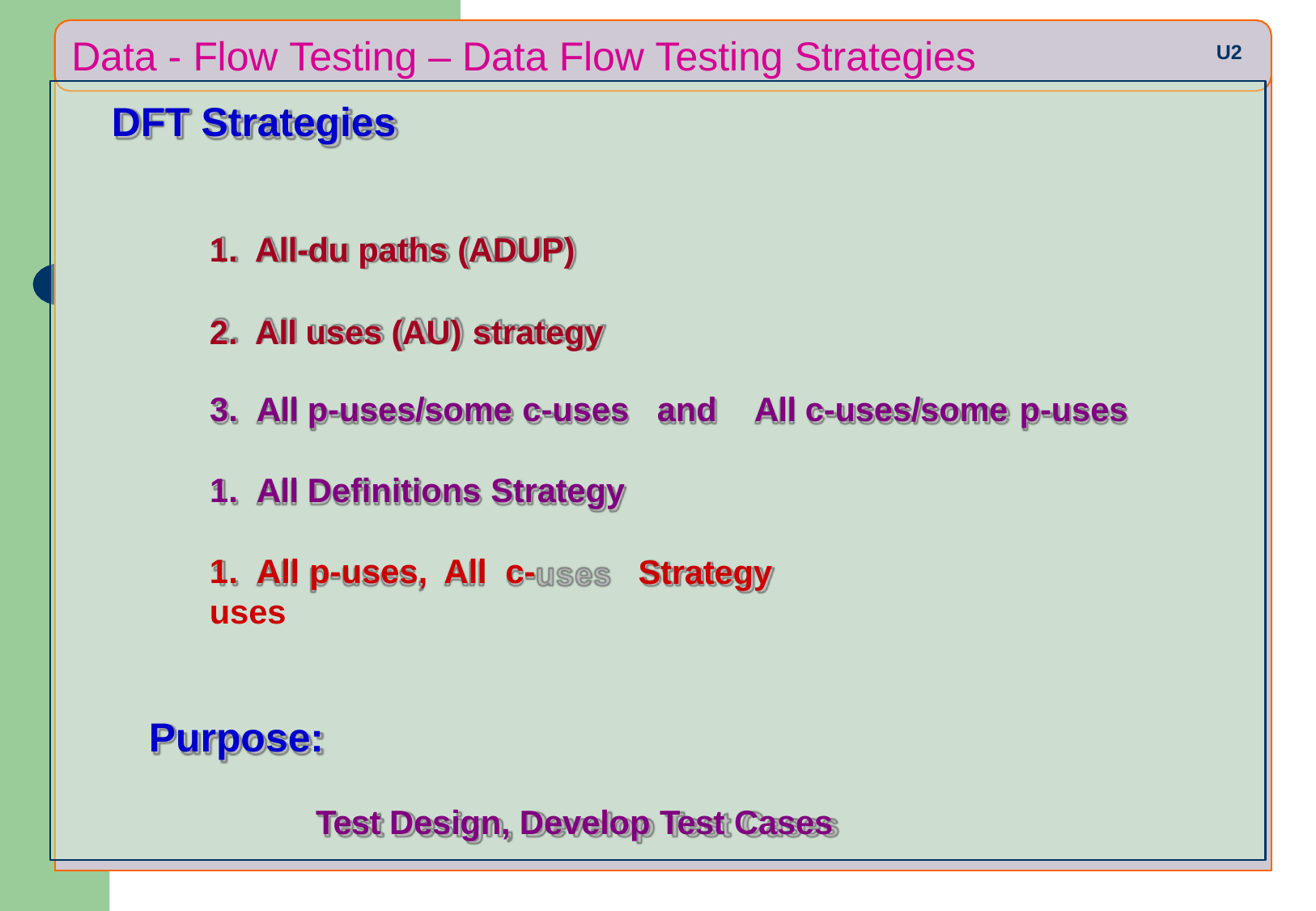

# Data - Flow Testing – Data Flow Testing Strategies
U2

DFT Strategies

All-du paths (ADUP)

All uses (AU) strategy

3.	All p-uses/some c-uses
and	All c-uses/some p-uses

1.	All Definitions Strategy

1.	All p-uses,	All	c-uses
Strategy

Purpose:
Test Design, Develop Test Cases